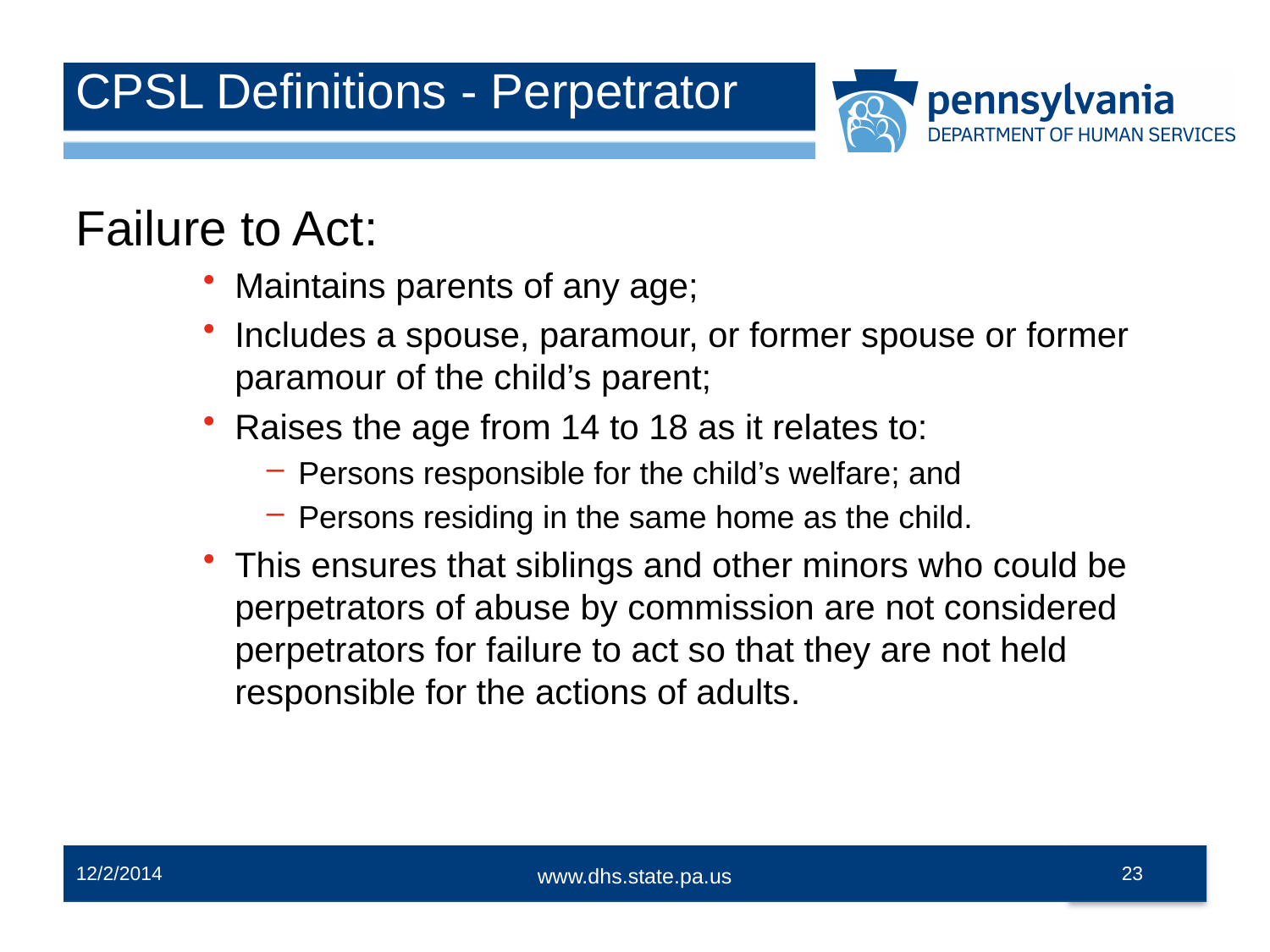

# CPSL Definitions - Perpetrator
Failure to Act:
Maintains parents of any age;
Includes a spouse, paramour, or former spouse or former paramour of the child’s parent;
Raises the age from 14 to 18 as it relates to:
Persons responsible for the child’s welfare; and
Persons residing in the same home as the child.
This ensures that siblings and other minors who could be perpetrators of abuse by commission are not considered perpetrators for failure to act so that they are not held responsible for the actions of adults.
12/2/2014
23